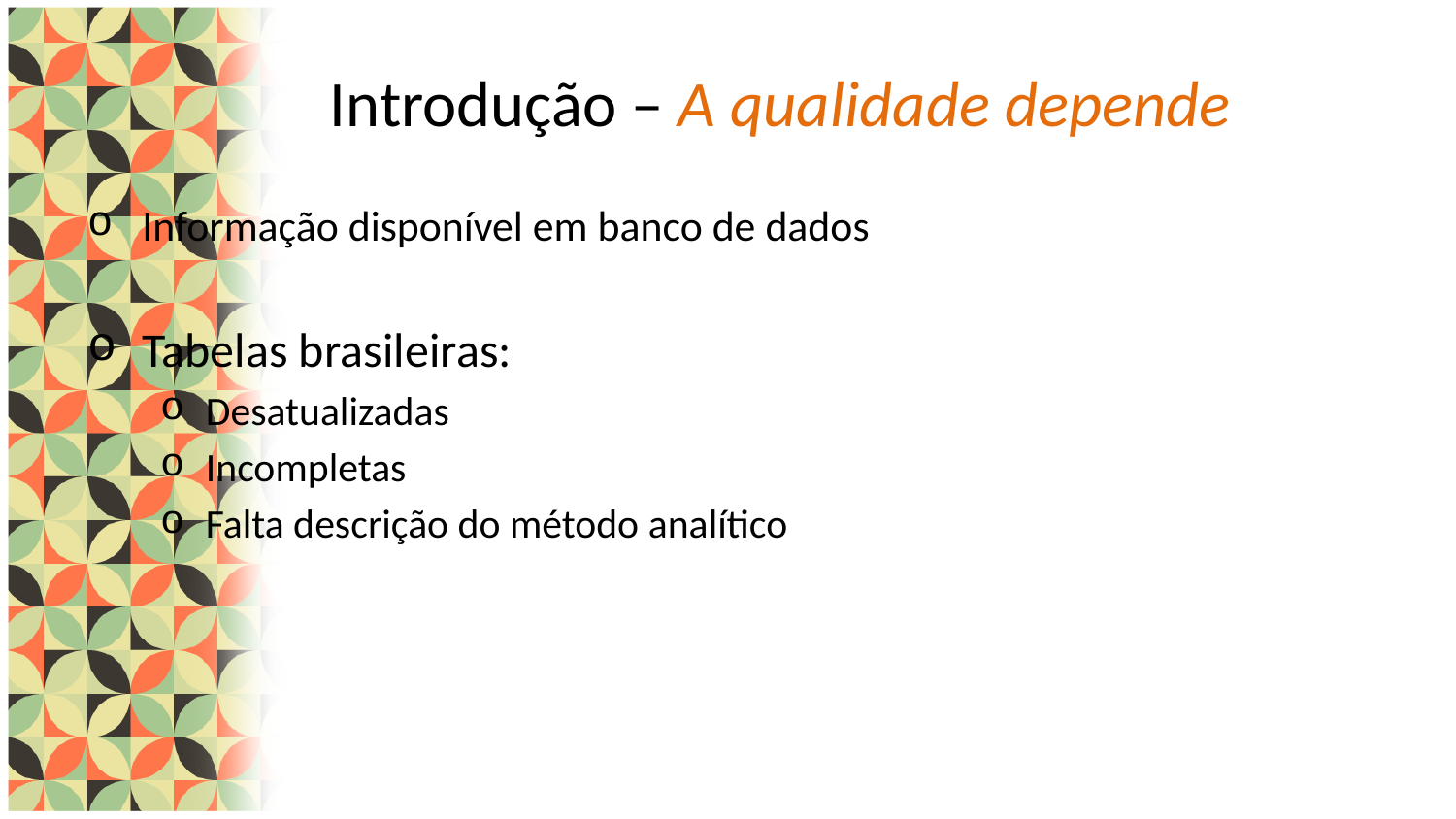

# Introdução – A qualidade depende
Informação disponível em banco de dados

Tabelas brasileiras:
Desatualizadas
Incompletas
Falta descrição do método analítico